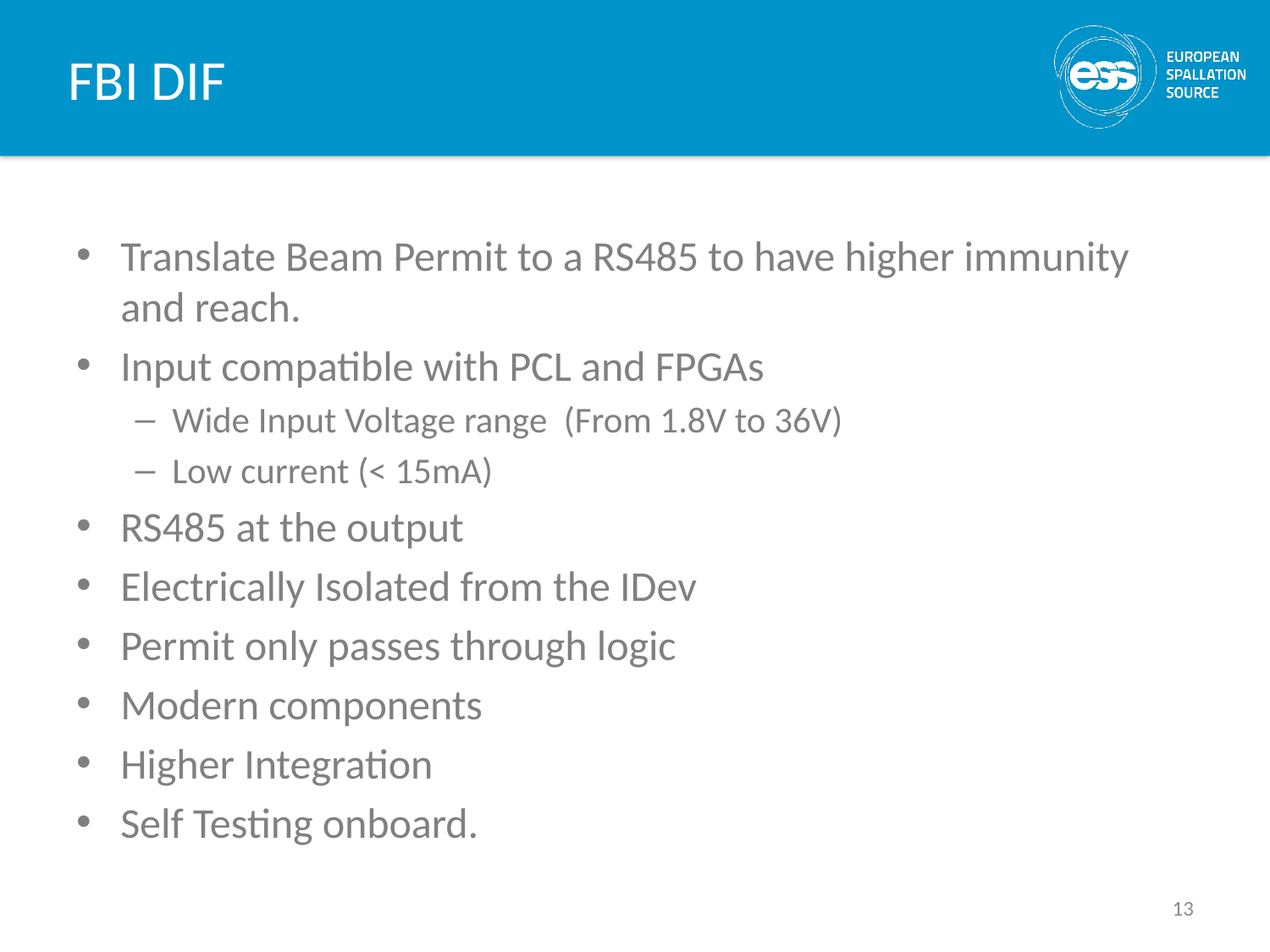

# FBI DIF
Translate Beam Permit to a RS485 to have higher immunity and reach.
Input compatible with PCL and FPGAs
Wide Input Voltage range  (From 1.8V to 36V)
Low current (< 15mA)
RS485 at the output
Electrically Isolated from the IDev
Permit only passes through logic
Modern components
Higher Integration
Self Testing onboard.
13